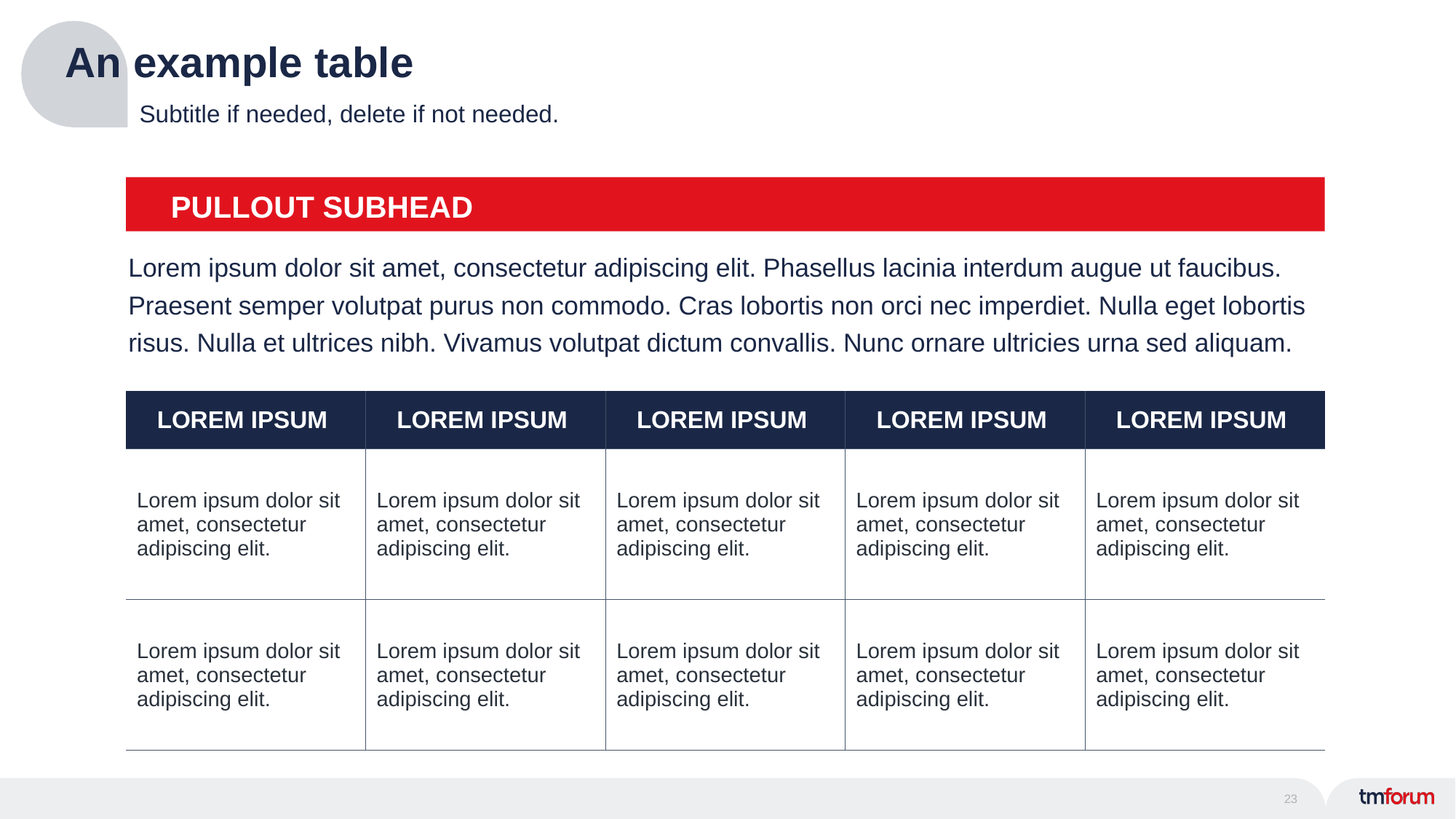

# An example table
Subtitle if needed, delete if not needed.
PULLOUT SUBHEAD
Lorem ipsum dolor sit amet, consectetur adipiscing elit. Phasellus lacinia interdum augue ut faucibus. Praesent semper volutpat purus non commodo. Cras lobortis non orci nec imperdiet. Nulla eget lobortis risus. Nulla et ultrices nibh. Vivamus volutpat dictum convallis. Nunc ornare ultricies urna sed aliquam.

| LOREM IPSUM | LOREM IPSUM | LOREM IPSUM | LOREM IPSUM | LOREM IPSUM |
| --- | --- | --- | --- | --- |
| Lorem ipsum dolor sit amet, consectetur adipiscing elit. | Lorem ipsum dolor sit amet, consectetur adipiscing elit. | Lorem ipsum dolor sit amet, consectetur adipiscing elit. | Lorem ipsum dolor sit amet, consectetur adipiscing elit. | Lorem ipsum dolor sit amet, consectetur adipiscing elit. |
| Lorem ipsum dolor sit amet, consectetur adipiscing elit. | Lorem ipsum dolor sit amet, consectetur adipiscing elit. | Lorem ipsum dolor sit amet, consectetur adipiscing elit. | Lorem ipsum dolor sit amet, consectetur adipiscing elit. | Lorem ipsum dolor sit amet, consectetur adipiscing elit. |
23